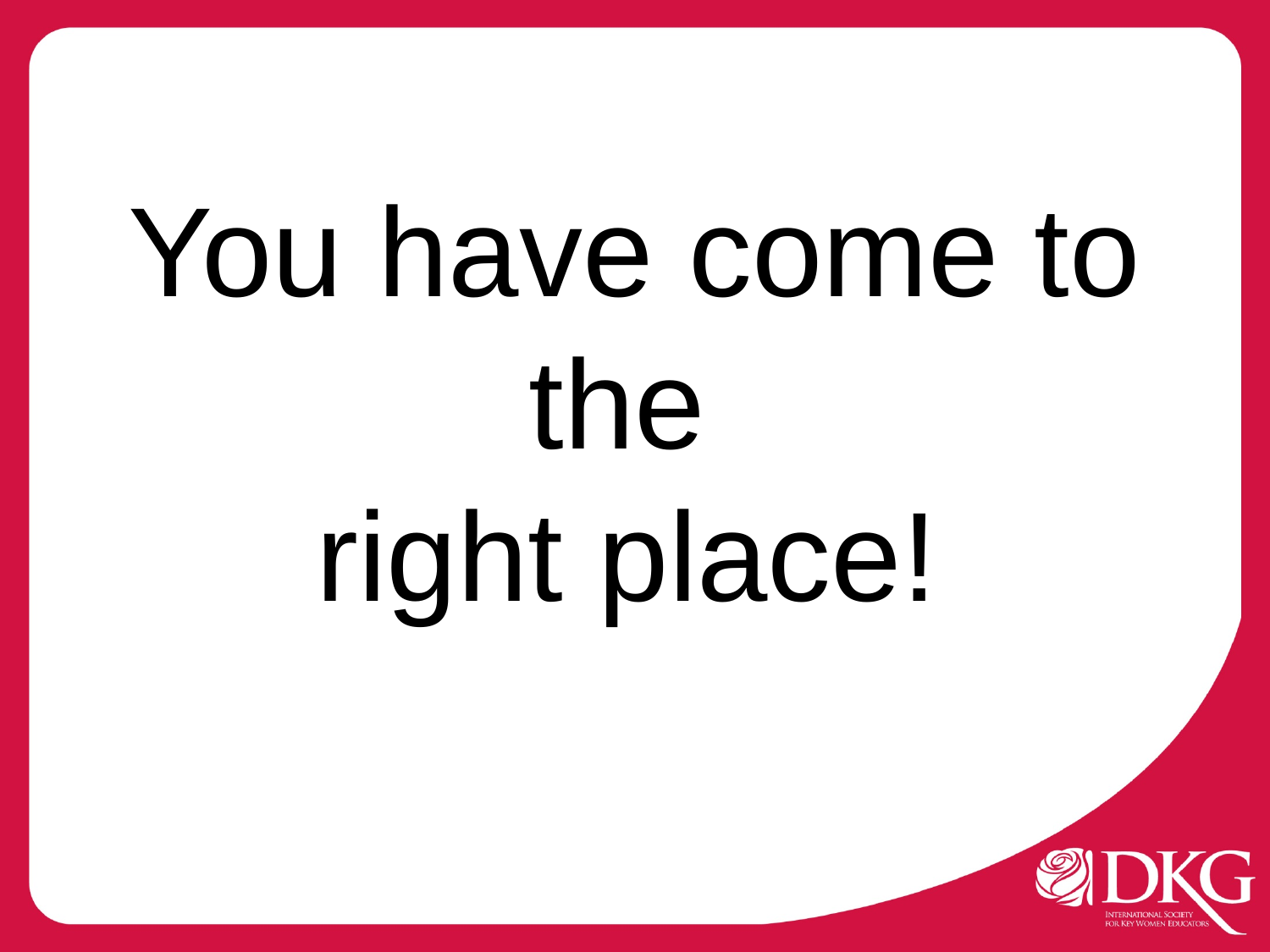

You have come to the
right place!